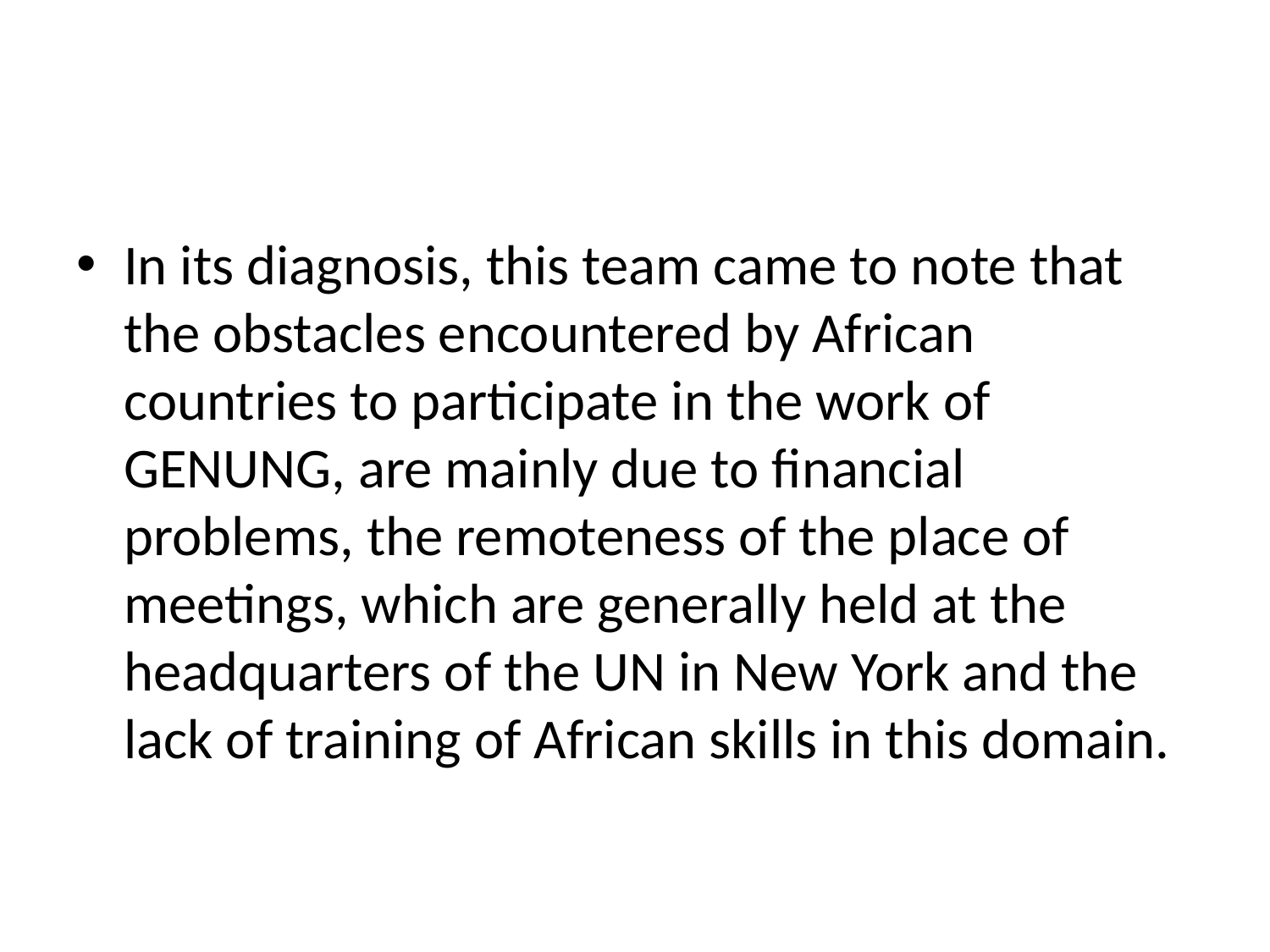

#
In its diagnosis, this team came to note that the obstacles encountered by African countries to participate in the work of GENUNG, are mainly due to financial problems, the remoteness of the place of meetings, which are generally held at the headquarters of the UN in New York and the lack of training of African skills in this domain.